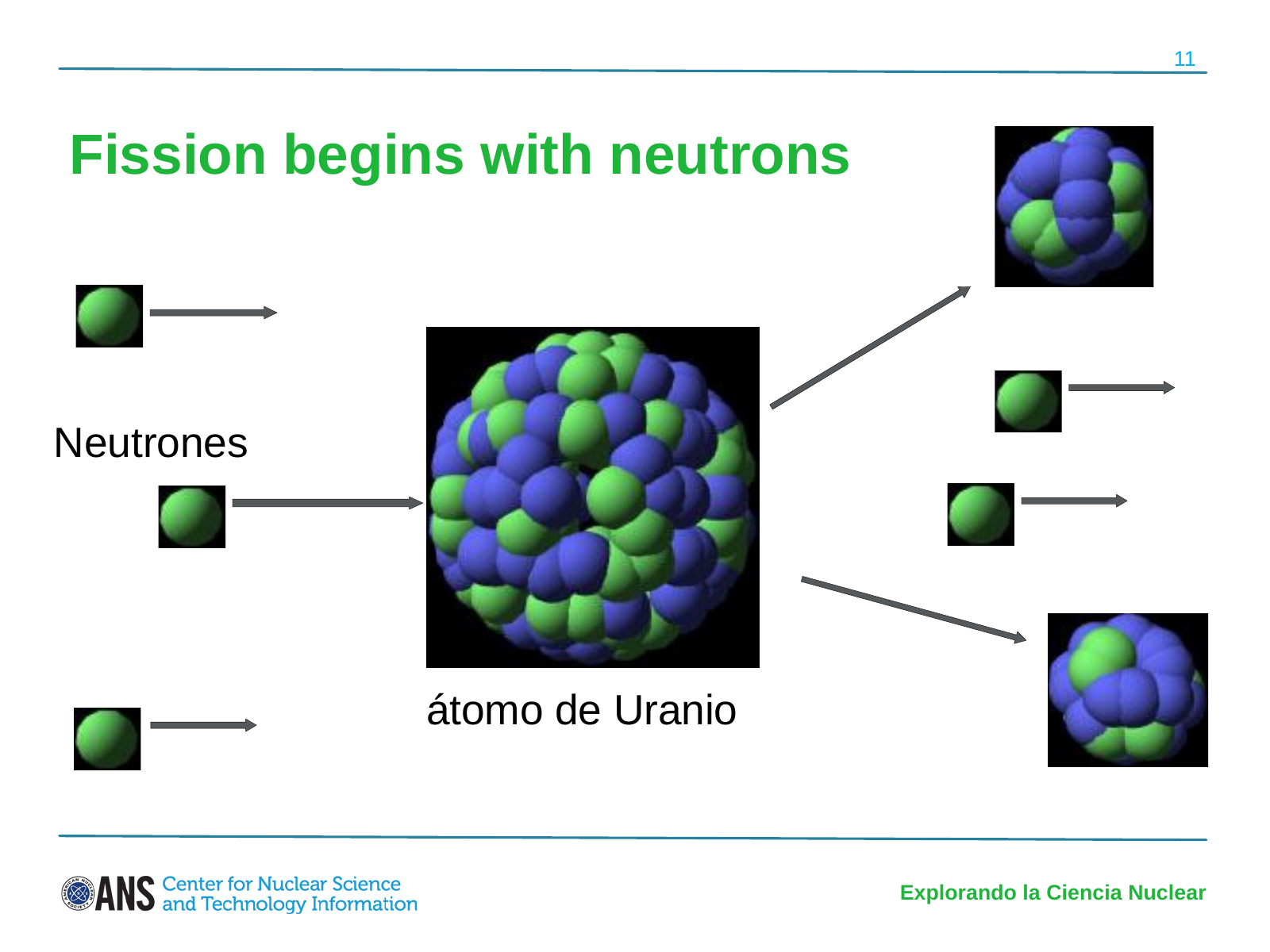

11
 Fission begins with neutrons

Neutrones

átomo de Uranio

Explorando la Ciencia Nuclear